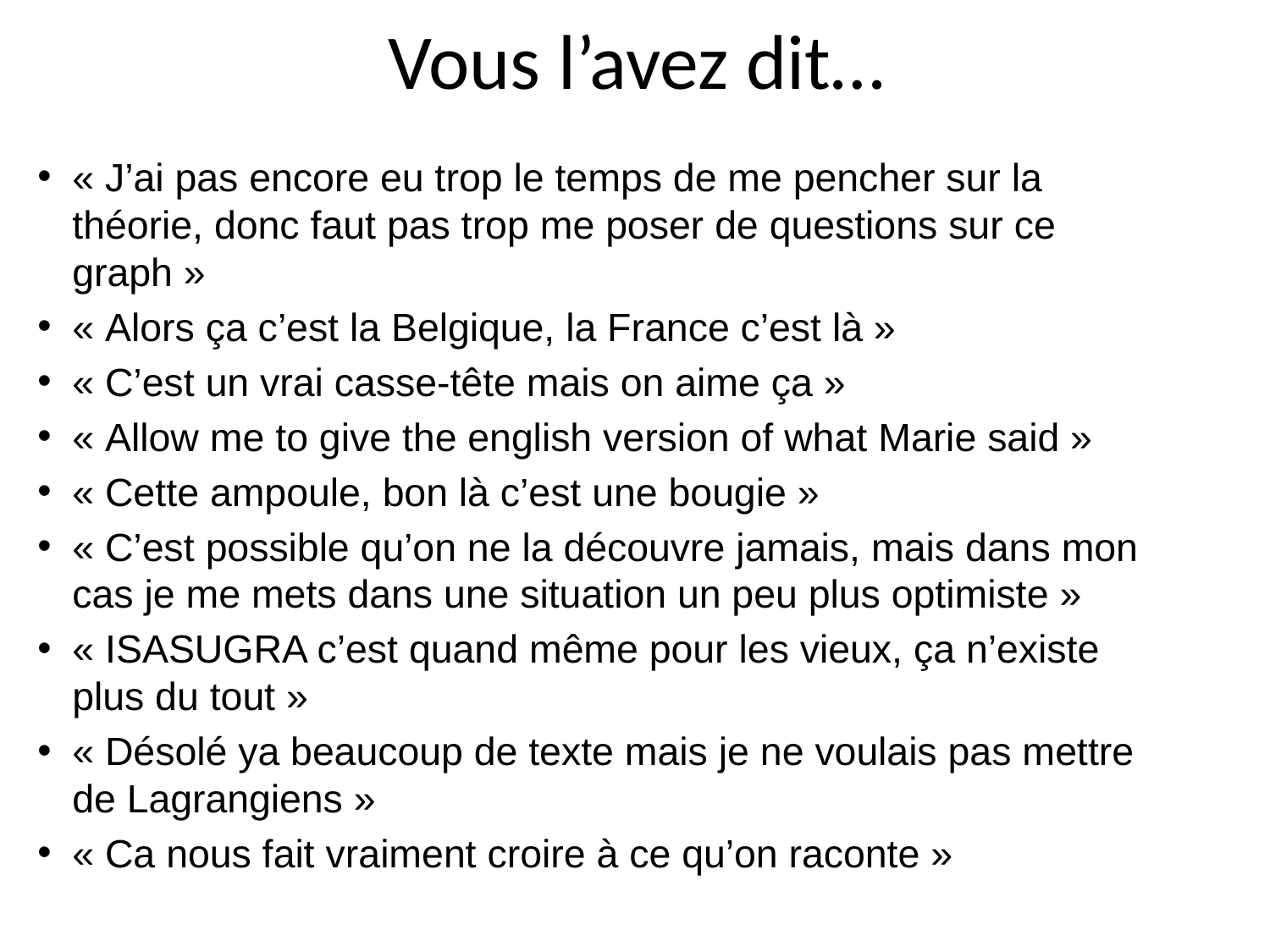

# Vous l’avez dit…
« J’ai pas encore eu trop le temps de me pencher sur la théorie, donc faut pas trop me poser de questions sur ce graph »
« Alors ça c’est la Belgique, la France c’est là »
« C’est un vrai casse-tête mais on aime ça »
« Allow me to give the english version of what Marie said »
« Cette ampoule, bon là c’est une bougie »
« C’est possible qu’on ne la découvre jamais, mais dans mon cas je me mets dans une situation un peu plus optimiste »
« ISASUGRA c’est quand même pour les vieux, ça n’existe plus du tout »
« Désolé ya beaucoup de texte mais je ne voulais pas mettre de Lagrangiens »
« Ca nous fait vraiment croire à ce qu’on raconte »